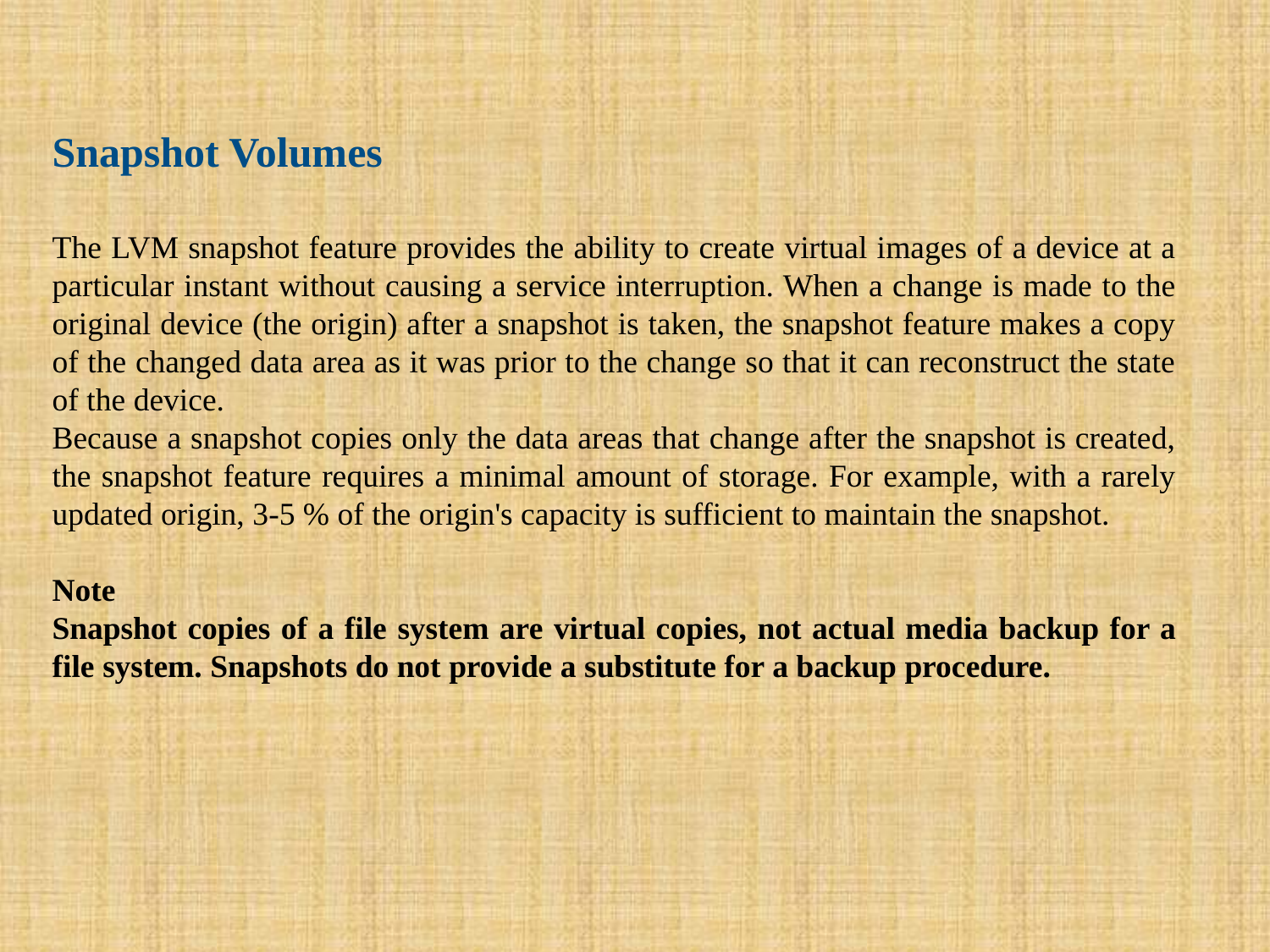

Snapshot Volumes

The LVM snapshot feature provides the ability to create virtual images of a device at a particular instant without causing a service interruption. When a change is made to the original device (the origin) after a snapshot is taken, the snapshot feature makes a copy of the changed data area as it was prior to the change so that it can reconstruct the state of the device.
Because a snapshot copies only the data areas that change after the snapshot is created, the snapshot feature requires a minimal amount of storage. For example, with a rarely updated origin, 3-5 % of the origin's capacity is sufficient to maintain the snapshot.

Note
Snapshot copies of a file system are virtual copies, not actual media backup for a file system. Snapshots do not provide a substitute for a backup procedure.